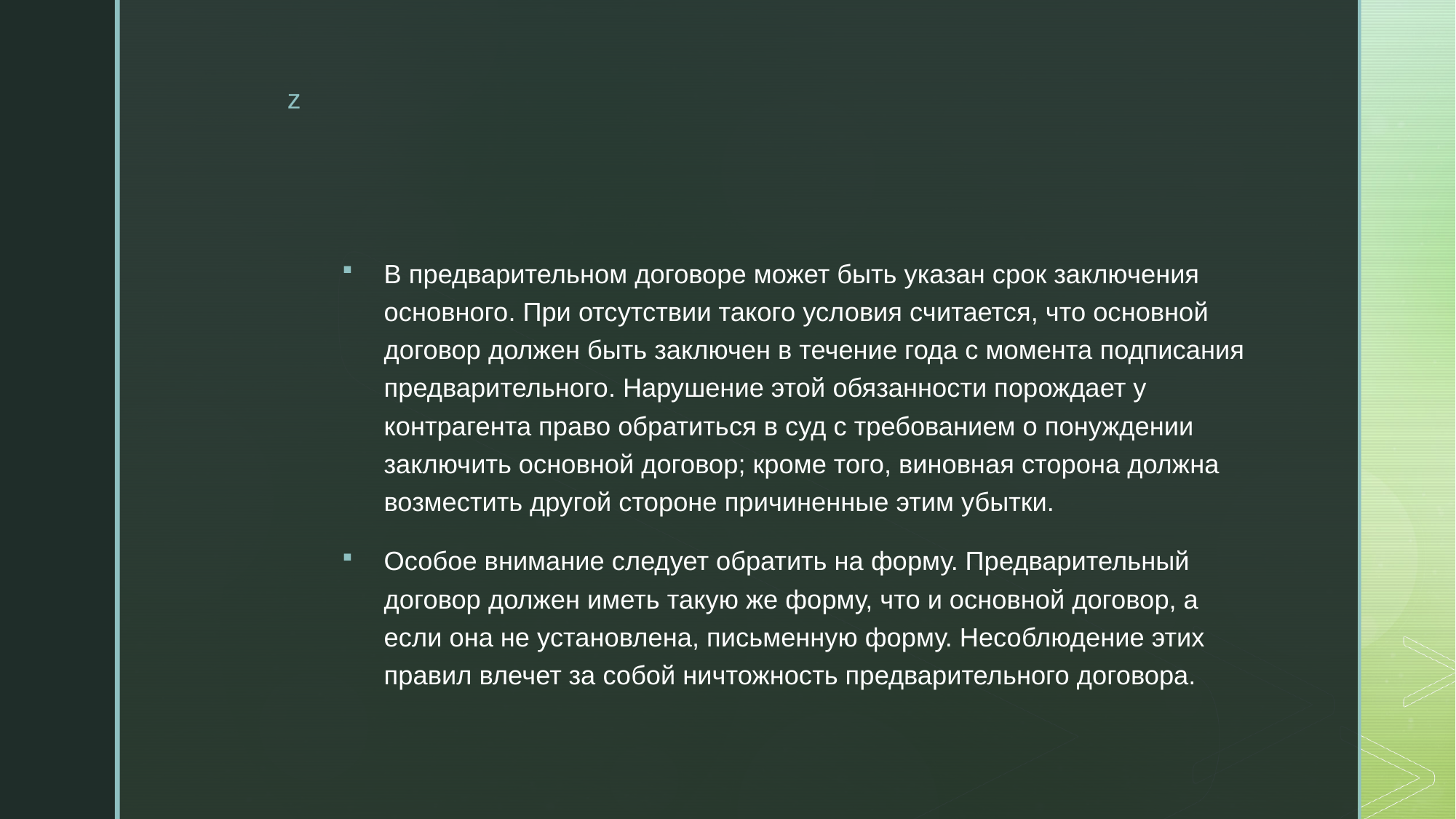

В предварительном договоре может быть указан срок заключения основного. При отсутствии такого условия считается, что основной договор должен быть заключен в течение года с момента подписания предварительного. Нарушение этой обязанности порождает у контрагента право обратиться в суд с требованием о понуждении заключить основной договор; кроме того, виновная сторона должна возместить другой стороне причиненные этим убытки.
Особое внимание следует обратить на форму. Предварительный договор должен иметь такую же форму, что и основной договор, а если она не установлена, письменную форму. Несоблюдение этих правил влечет за собой ничтожность предварительного договора.